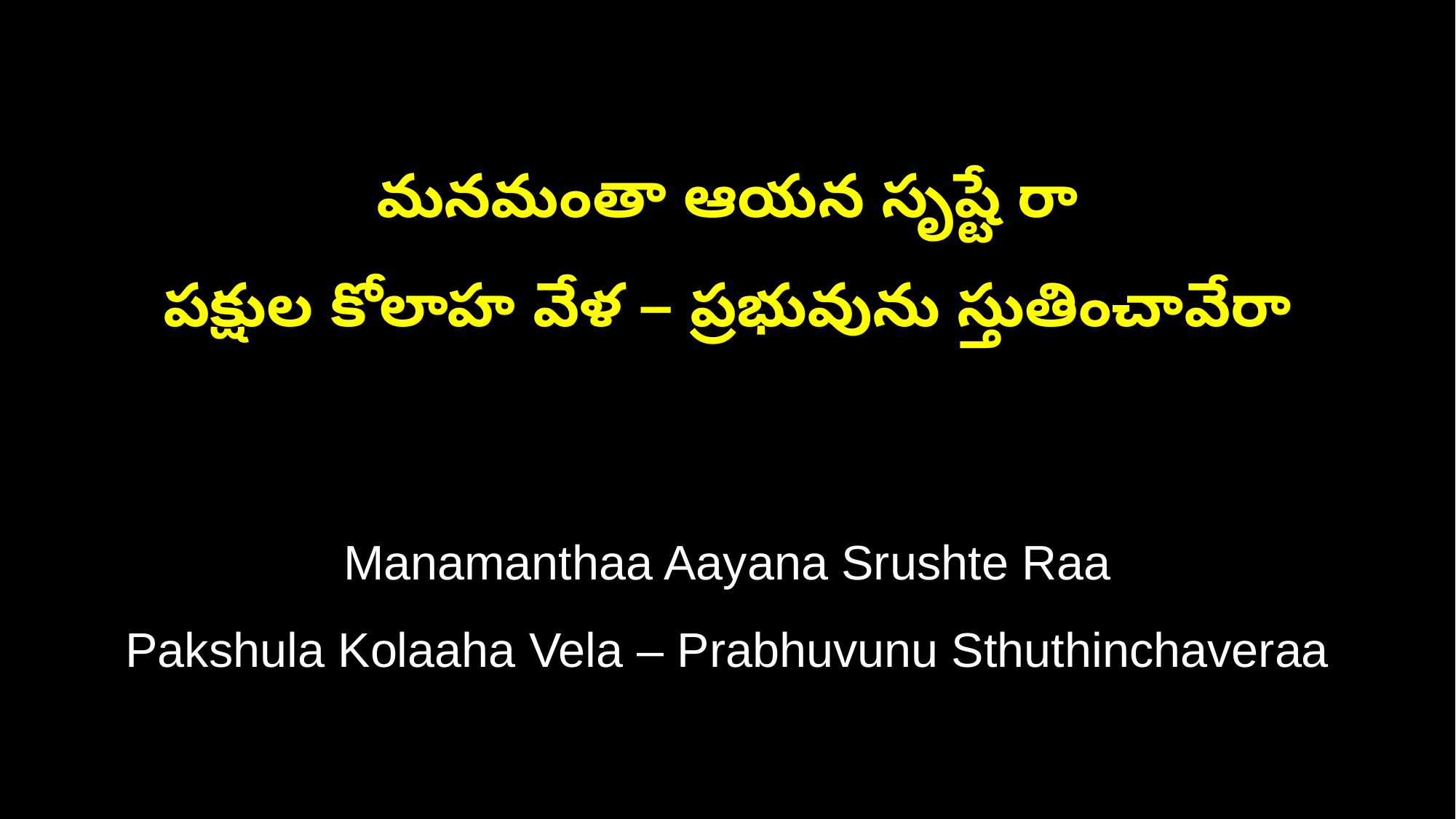

మనమంతా ఆయన సృష్టే రా
పక్షుల కోలాహ వేళ – ప్రభువును స్తుతించావేరా
Manamanthaa Aayana Srushte Raa
Pakshula Kolaaha Vela – Prabhuvunu Sthuthinchaveraa